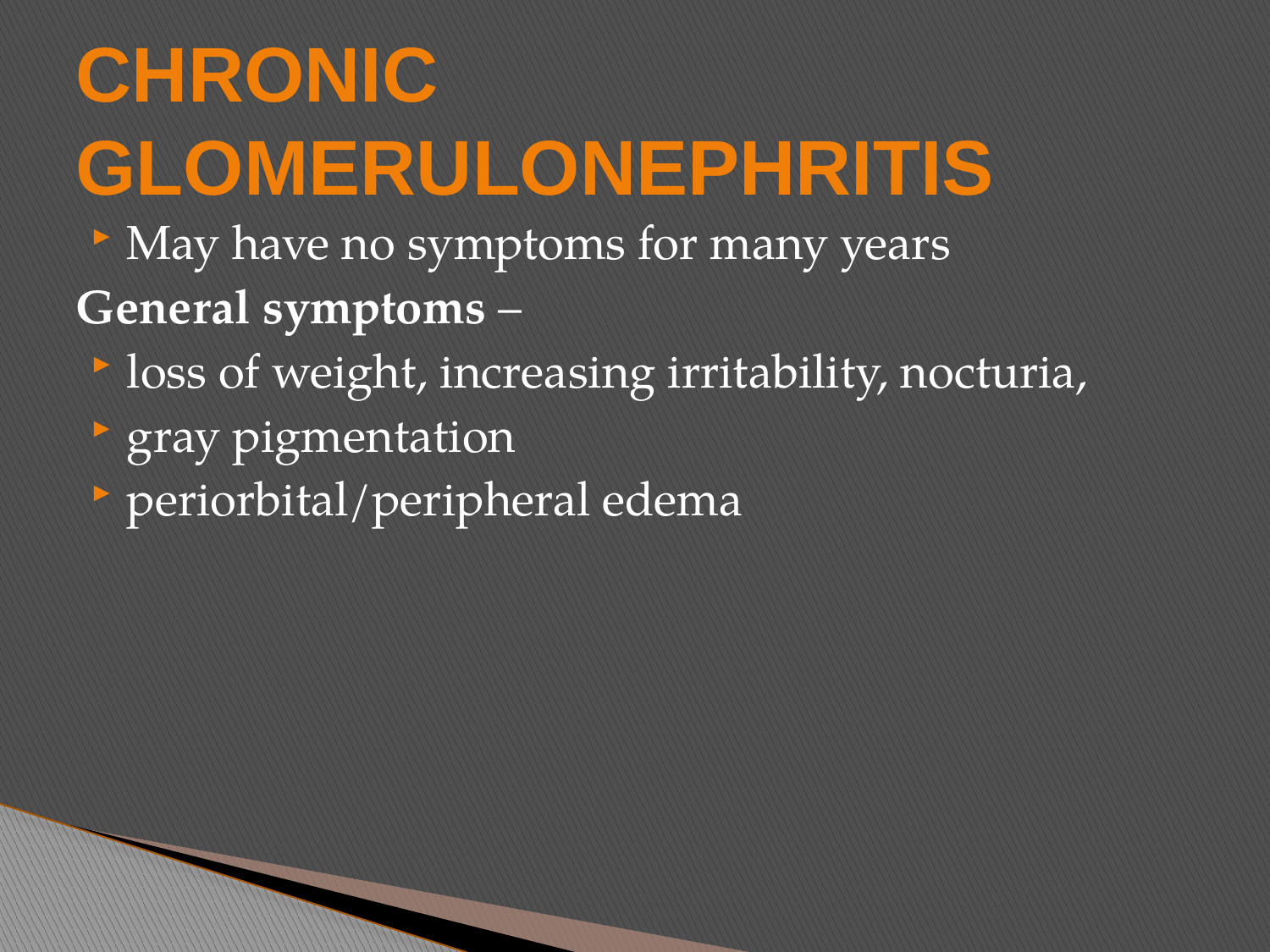

# CHRONIC GLOMERULONEPHRITIS
May have no symptoms for many years
General symptoms –
loss of weight, increasing irritability, nocturia,
gray pigmentation
periorbital/peripheral edema